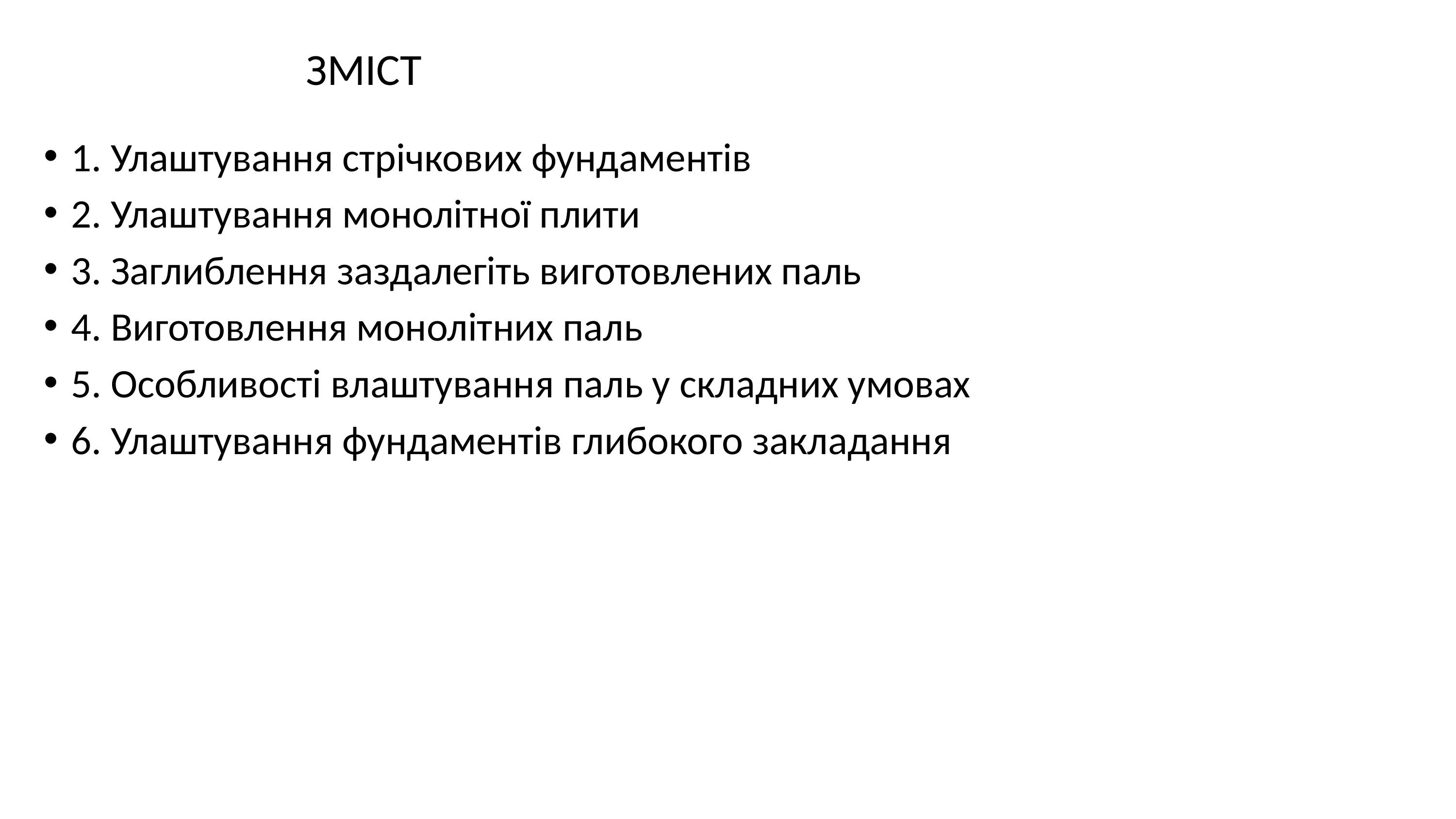

# ЗМІСТ
1. Улаштування стрічкових фундаментів
2. Улаштування монолітної плити
3. Заглиблення заздалегіть виготовлених паль
4. Виготовлення монолітних паль
5. Особливості влаштування паль у складних умовах
6. Улаштування фундаментів глибокого закладання